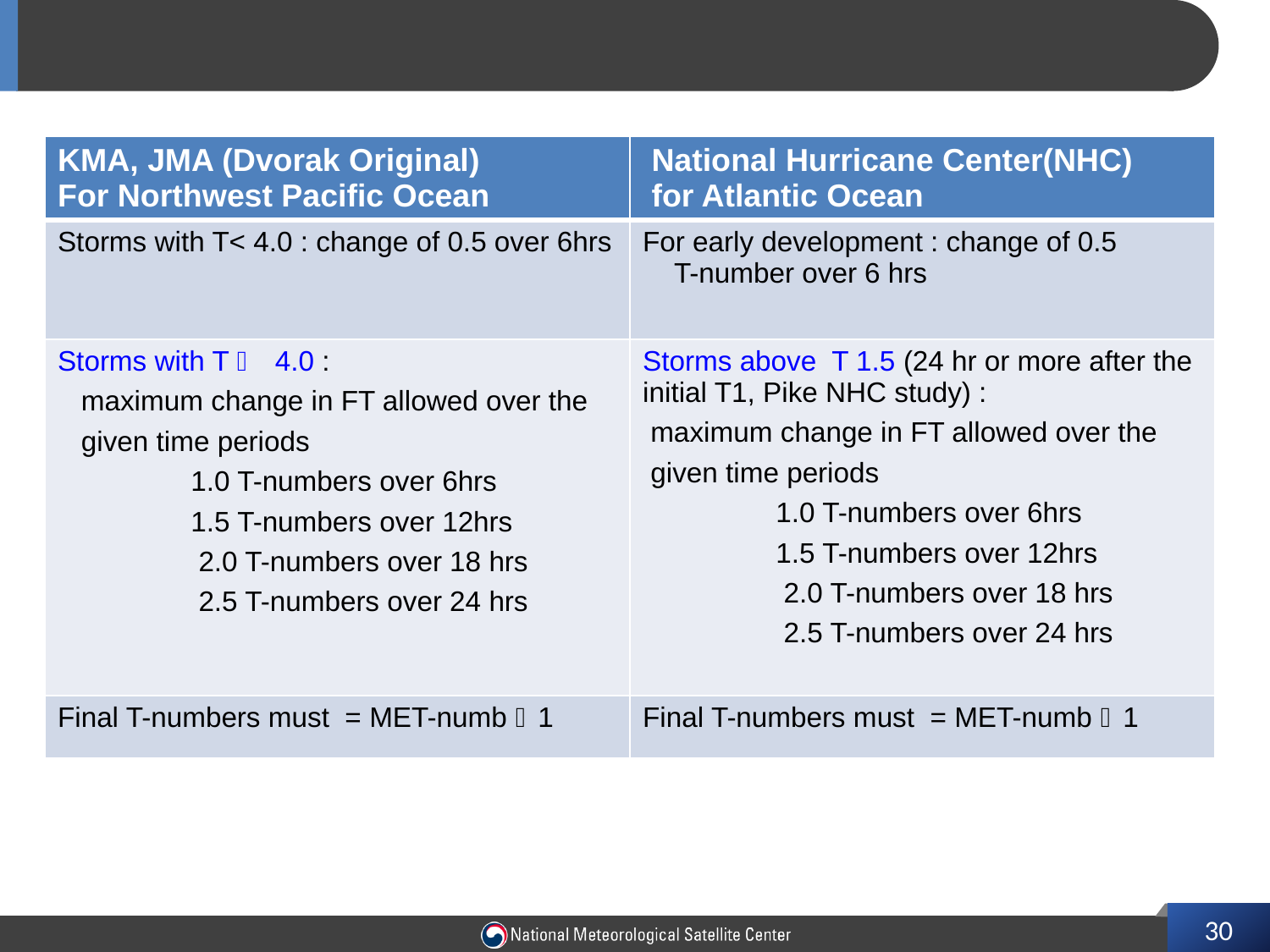

# FT constrains are different from countries
| KMA, JMA (Dvorak Original) For Northwest Pacific Ocean | National Hurricane Center(NHC) for Atlantic Ocean |
| --- | --- |
| Storms with T< 4.0 : change of 0.5 over 6hrs | For early development : change of 0.5 T-number over 6 hrs |
| Storms with T ≥ 4.0 : maximum change in FT allowed over the given time periods 1.0 T-numbers over 6hrs 1.5 T-numbers over 12hrs 2.0 T-numbers over 18 hrs 2.5 T-numbers over 24 hrs | Storms above T 1.5 (24 hr or more after the initial T1, Pike NHC study) : maximum change in FT allowed over the given time periods 1.0 T-numbers over 6hrs 1.5 T-numbers over 12hrs 2.0 T-numbers over 18 hrs 2.5 T-numbers over 24 hrs |
| Final T-numbers must = MET-numb ±1 | Final T-numbers must = MET-numb ±1 |